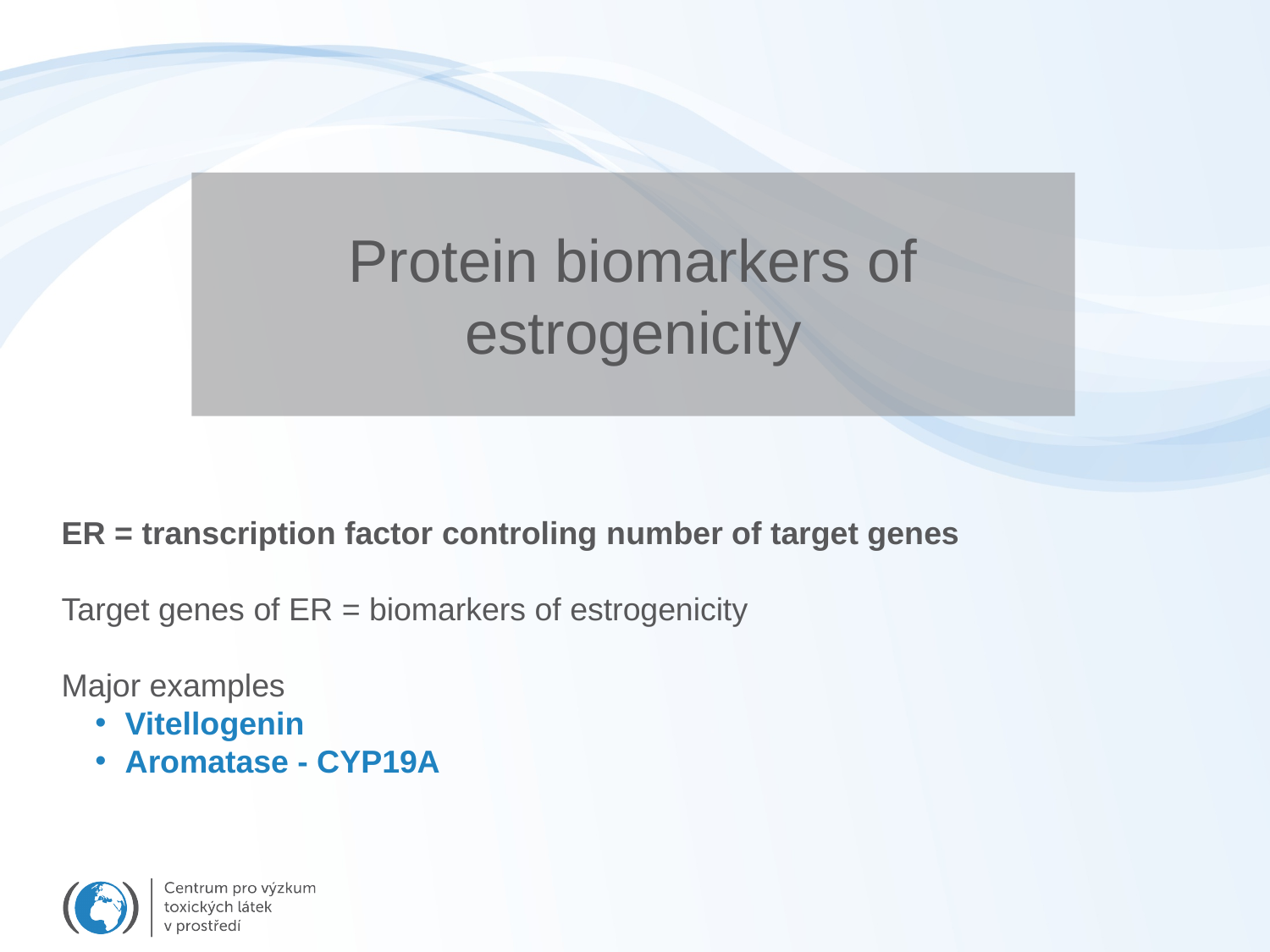

# Protein biomarkers of estrogenicity
ER = transcription factor controling number of target genes

Target genes of ER = biomarkers of estrogenicity

Major examples
Vitellogenin
Aromatase - CYP19A